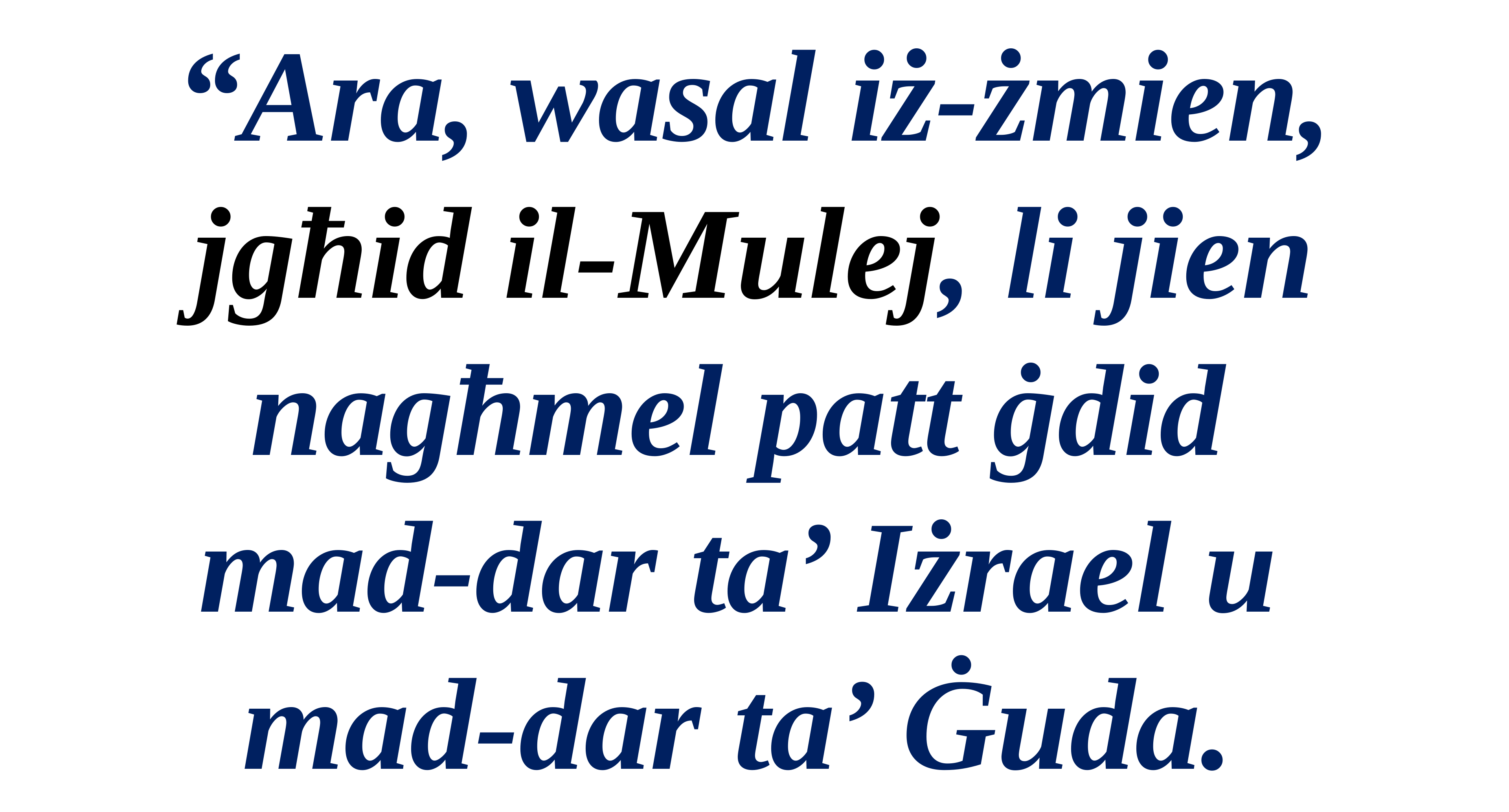

“Ara, wasal iż-żmien, jgħid il-Mulej, li jien nagħmel patt ġdid
mad-dar ta’ Iżrael u
mad-dar ta’ Ġuda.